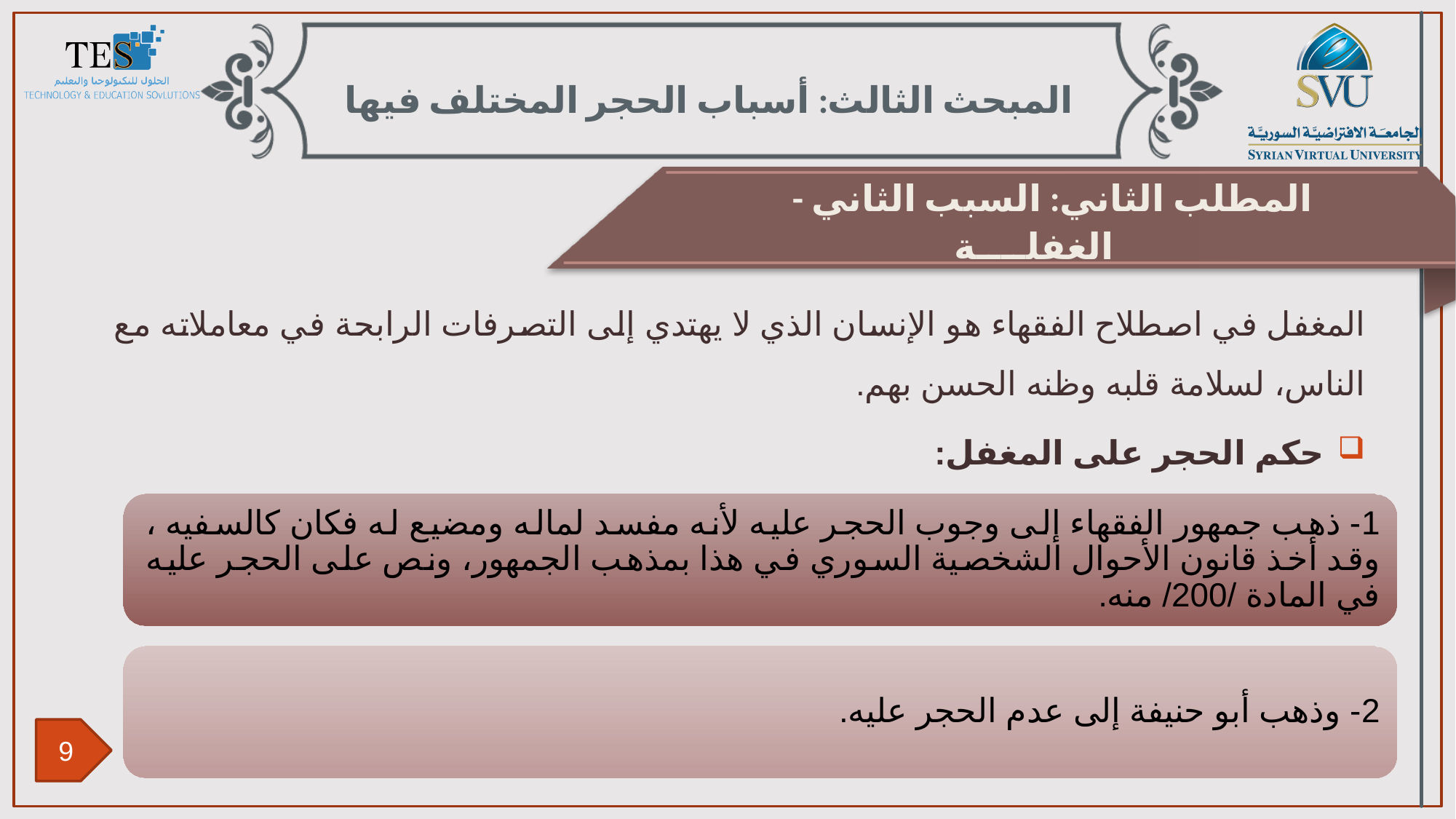

المبحث الثالث: أسباب الحجر المختلف فيها
المطلب الثاني: السبب الثاني - الغفلــــة
المغفل في اصطلاح الفقهاء هو الإنسان الذي لا يهتدي إلى التصرفات الرابحة في معاملاته مع الناس، لسلامة قلبه وظنه الحسن بهم.
حكم الحجر على المغفل:
1- ذهب جمهور الفقهاء إلى وجوب الحجر عليه لأنه مفسد لماله ومضيع له فكان كالسفيه ، وقد أخذ قانون الأحوال الشخصية السوري في هذا بمذهب الجمهور، ونص على الحجر عليه في المادة /200/ منه.
2- وذهب أبو حنيفة إلى عدم الحجر عليه.